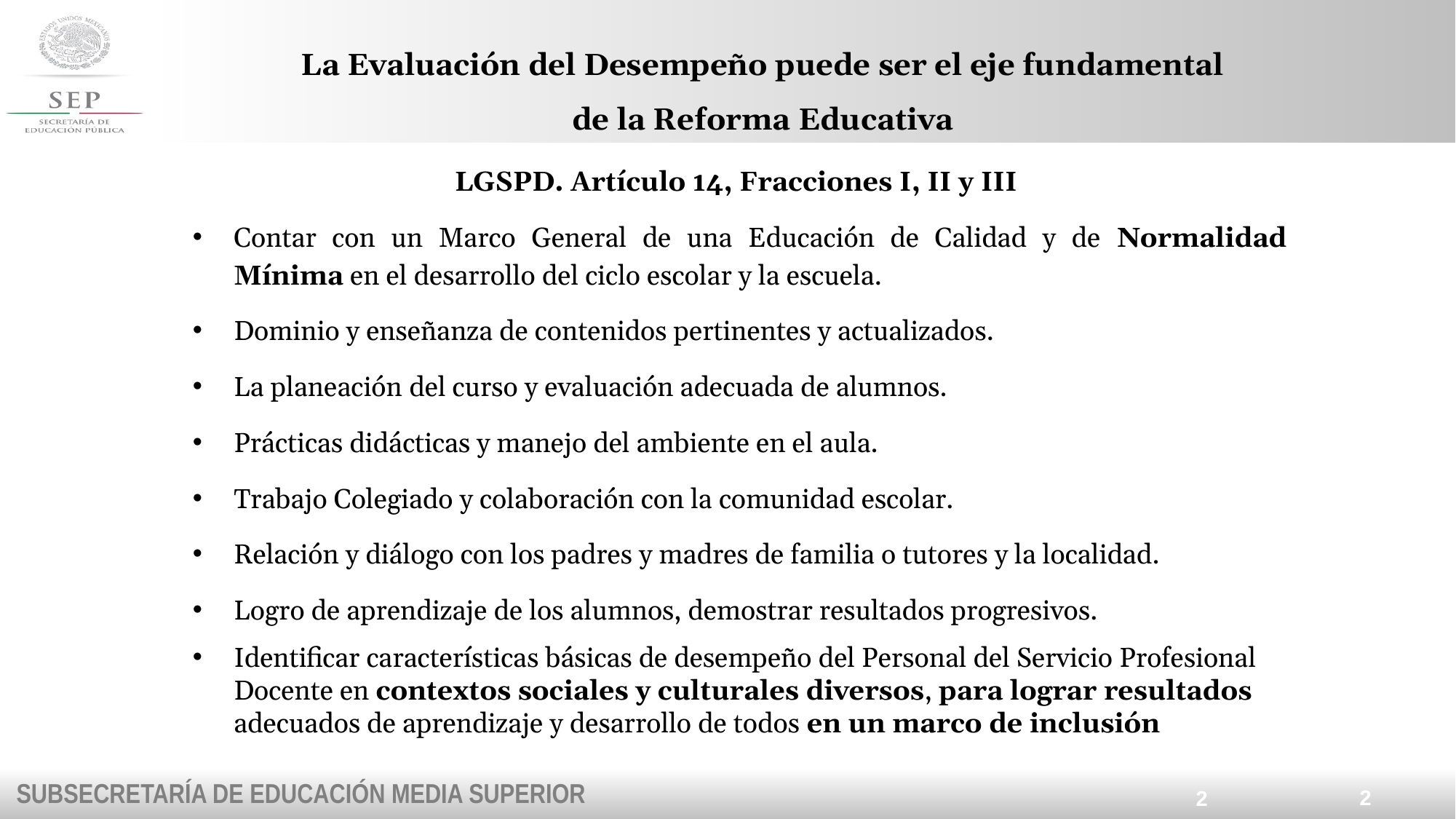

La Evaluación del Desempeño puede ser el eje fundamental de la Reforma Educativa
LGSPD. Artículo 14, Fracciones I, II y III
Contar con un Marco General de una Educación de Calidad y de Normalidad Mínima en el desarrollo del ciclo escolar y la escuela.
Dominio y enseñanza de contenidos pertinentes y actualizados.
La planeación del curso y evaluación adecuada de alumnos.
Prácticas didácticas y manejo del ambiente en el aula.
Trabajo Colegiado y colaboración con la comunidad escolar.
Relación y diálogo con los padres y madres de familia o tutores y la localidad.
Logro de aprendizaje de los alumnos, demostrar resultados progresivos.
Identificar características básicas de desempeño del Personal del Servicio Profesional Docente en contextos sociales y culturales diversos, para lograr resultados adecuados de aprendizaje y desarrollo de todos en un marco de inclusión

2
2